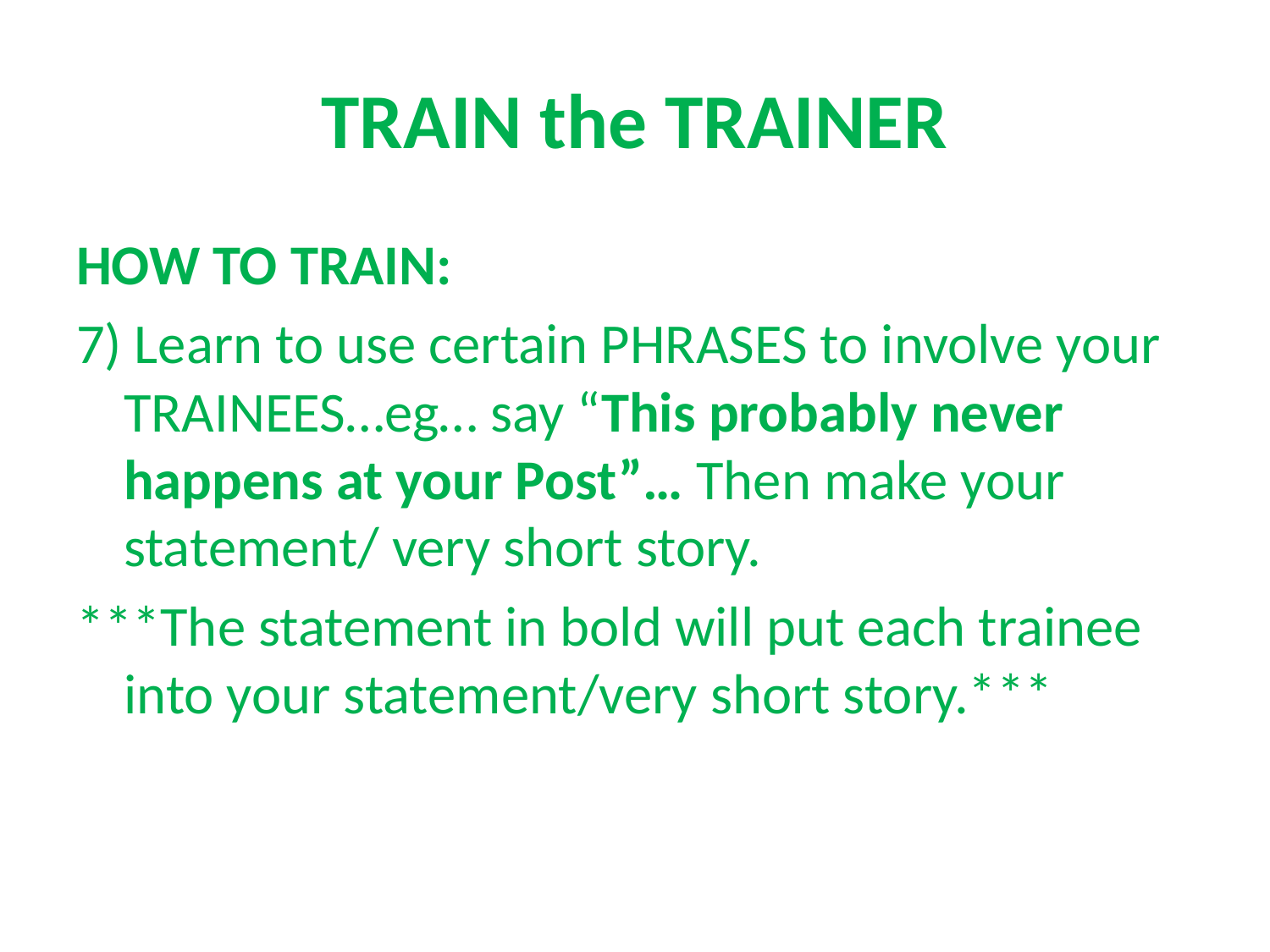

# TRAIN the TRAINER
HOW TO TRAIN:
7) Learn to use certain PHRASES to involve your TRAINEES…eg… say “This probably never happens at your Post”… Then make your statement/ very short story.
***The statement in bold will put each trainee into your statement/very short story.***